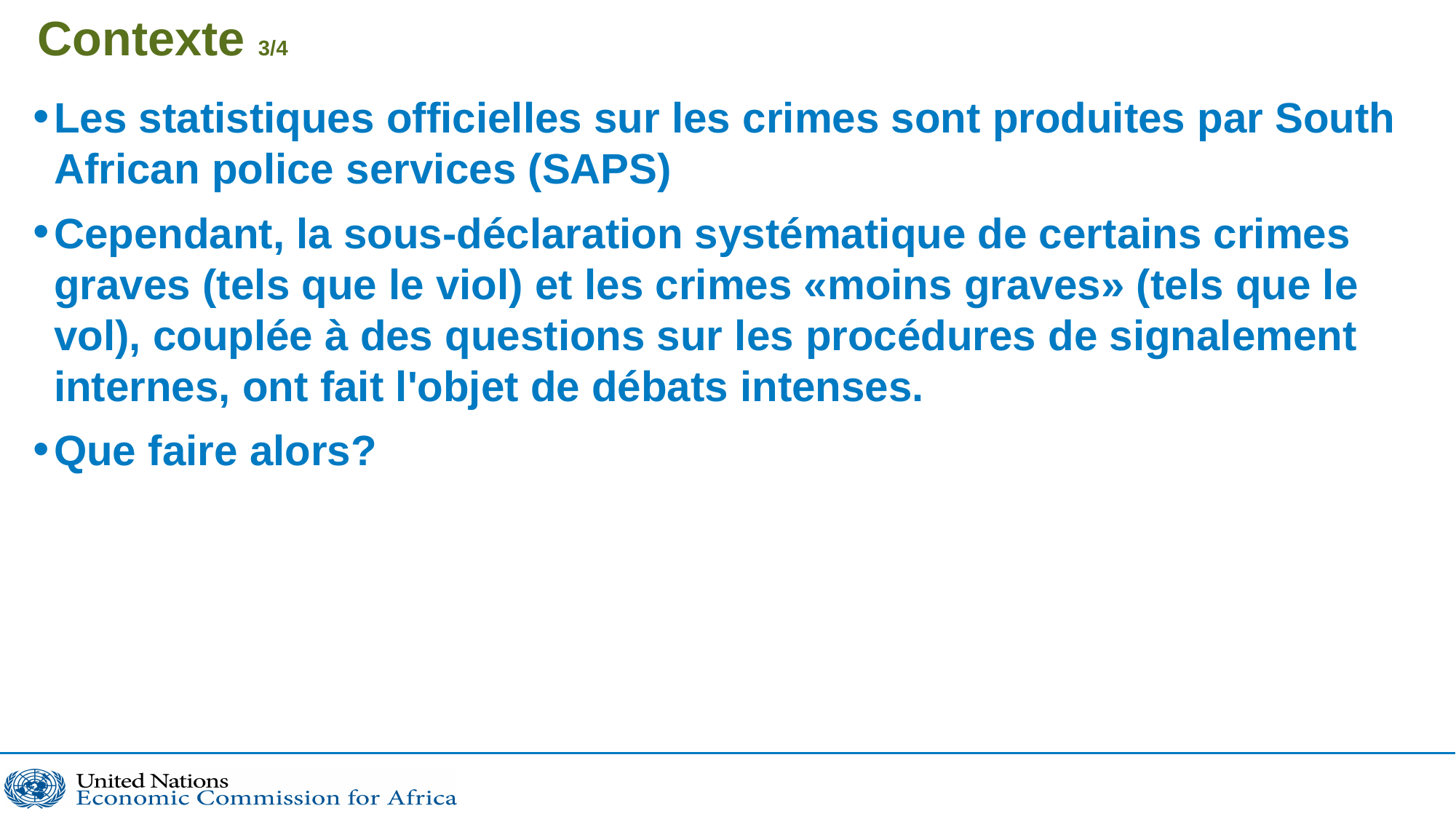

# Contexte 3/4
Les statistiques officielles sur les crimes sont produites par South African police services (SAPS)
Cependant, la sous-déclaration systématique de certains crimes graves (tels que le viol) et les crimes «moins graves» (tels que le vol), couplée à des questions sur les procédures de signalement internes, ont fait l'objet de débats intenses.
Que faire alors?